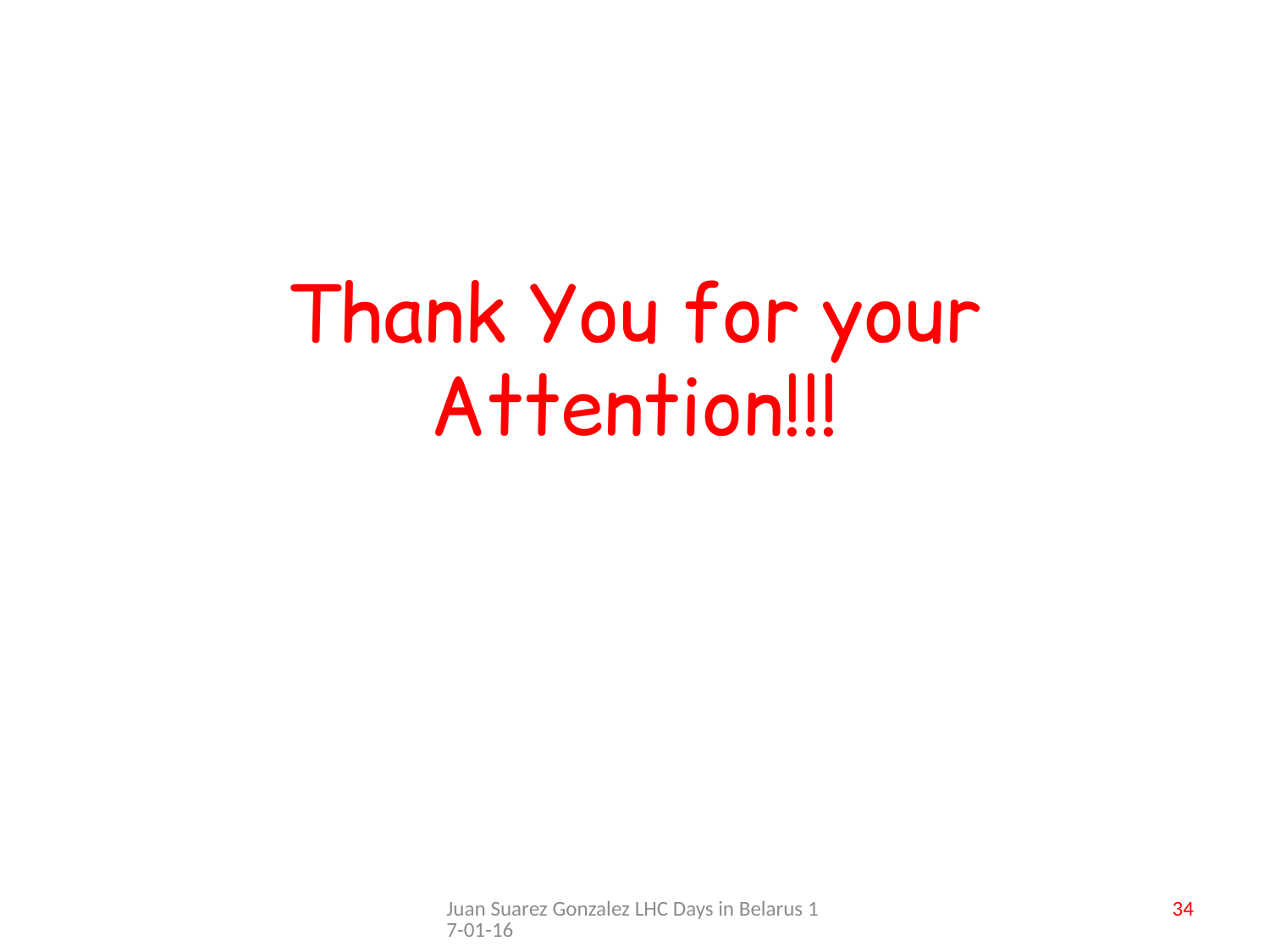

# Thank You for your Attention!!!
Juan Suarez Gonzalez LHC Days in Belarus 17-01-16
34